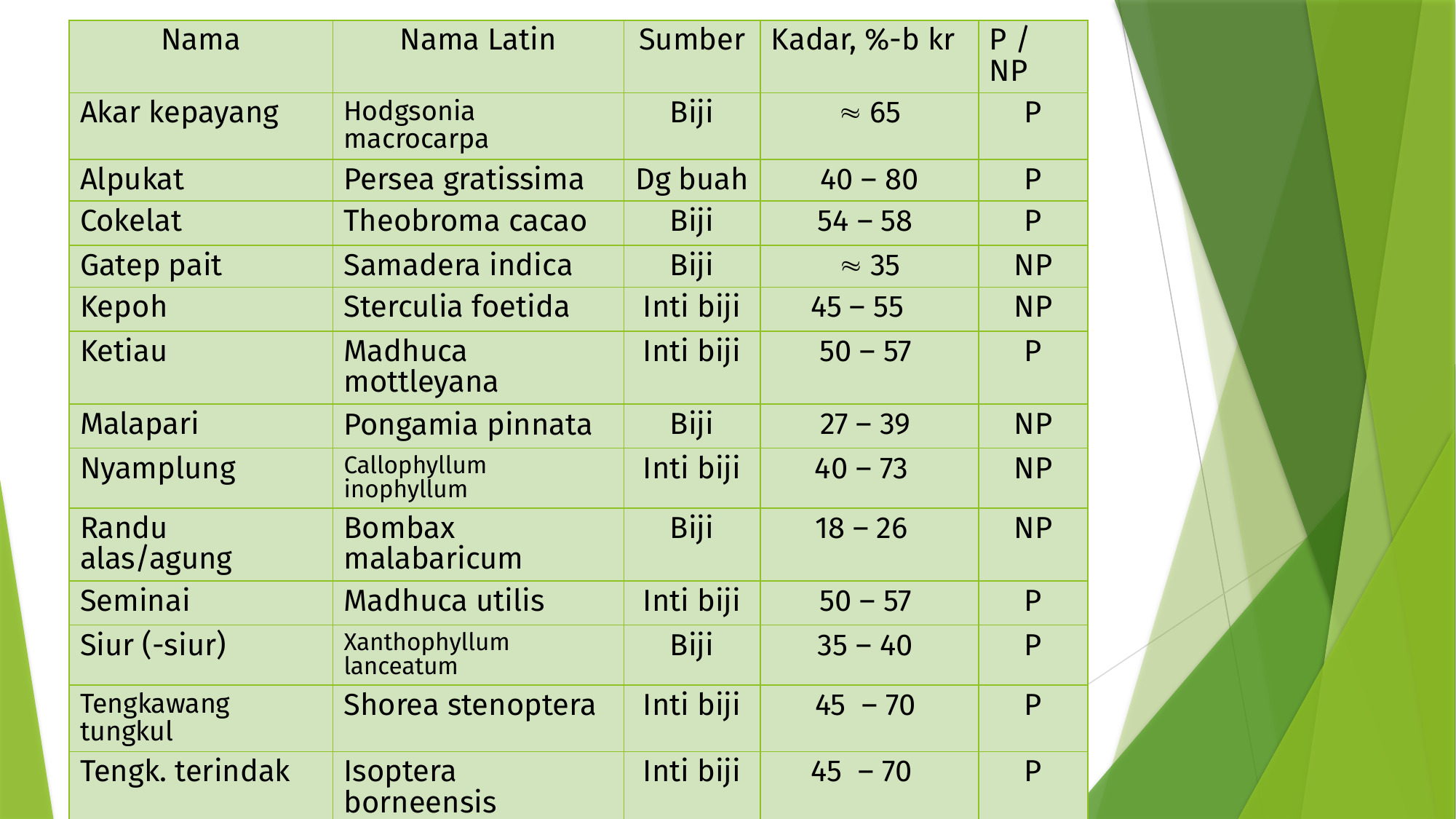

| Nama | Nama Latin | Sumber | Kadar, %-b kr | P / NP |
| --- | --- | --- | --- | --- |
| Akar kepayang | Hodgsonia macrocarpa | Biji | ≈ 65 | P |
| Alpukat | Persea gratissima | Dg buah | 40 – 80 | P |
| Cokelat | Theobroma cacao | Biji | 54 – 58 | P |
| Gatep pait | Samadera indica | Biji | ≈ 35 | NP |
| Kepoh | Sterculia foetida | Inti biji | 45 – 55 | NP |
| Ketiau | Madhuca mottleyana | Inti biji | 50 – 57 | P |
| Malapari | Pongamia pinnata | Biji | 27 – 39 | NP |
| Nyamplung | Callophyllum inophyllum | Inti biji | 40 – 73 | NP |
| Randu alas/agung | Bombax malabaricum | Biji | 18 – 26 | NP |
| Seminai | Madhuca utilis | Inti biji | 50 – 57 | P |
| Siur (-siur) | Xanthophyllum lanceatum | Biji | 35 – 40 | P |
| Tengkawang tungkul | Shorea stenoptera | Inti biji | 45 – 70 | P |
| Tengk. terindak | Isoptera borneensis | Inti biji | 45 – 70 | P |
| Wijen | Sesamum orientale | Biji | 45 – 55 | P |